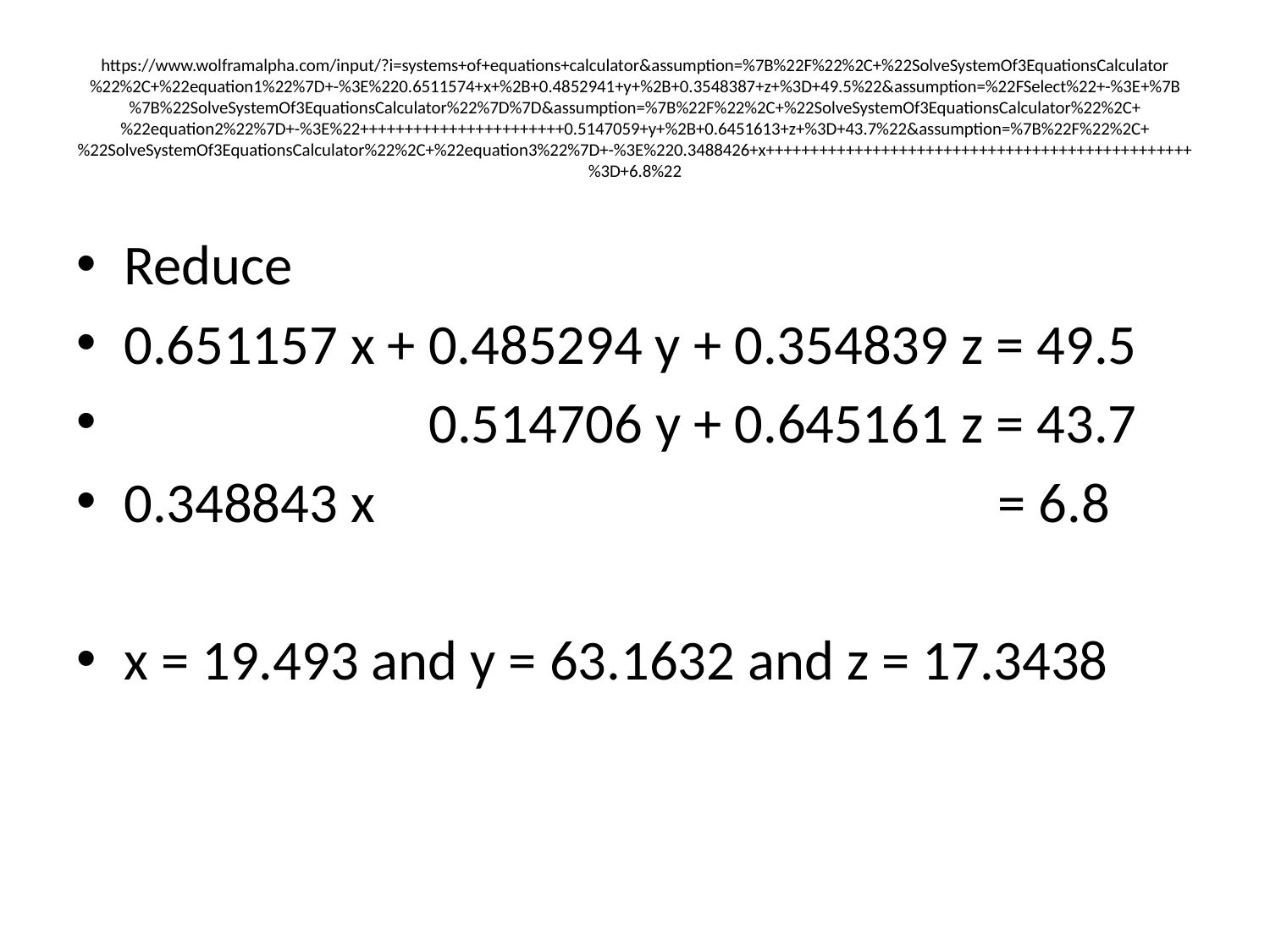

# https://www.wolframalpha.com/input/?i=systems+of+equations+calculator&assumption=%7B%22F%22%2C+%22SolveSystemOf3EquationsCalculator%22%2C+%22equation1%22%7D+-%3E%220.6511574+x+%2B+0.4852941+y+%2B+0.3548387+z+%3D+49.5%22&assumption=%22FSelect%22+-%3E+%7B%7B%22SolveSystemOf3EquationsCalculator%22%7D%7D&assumption=%7B%22F%22%2C+%22SolveSystemOf3EquationsCalculator%22%2C+%22equation2%22%7D+-%3E%22+++++++++++++++++++++++0.5147059+y+%2B+0.6451613+z+%3D+43.7%22&assumption=%7B%22F%22%2C+%22SolveSystemOf3EquationsCalculator%22%2C+%22equation3%22%7D+-%3E%220.3488426+x++++++++++++++++++++++++++++++++++++++++++++++++%3D+6.8%22
Reduce
0.651157 x + 0.485294 y + 0.354839 z = 49.5
                        0.514706 y + 0.645161 z = 43.7
0.348843 x                                                 = 6.8

x = 19.493 and y = 63.1632 and z = 17.3438